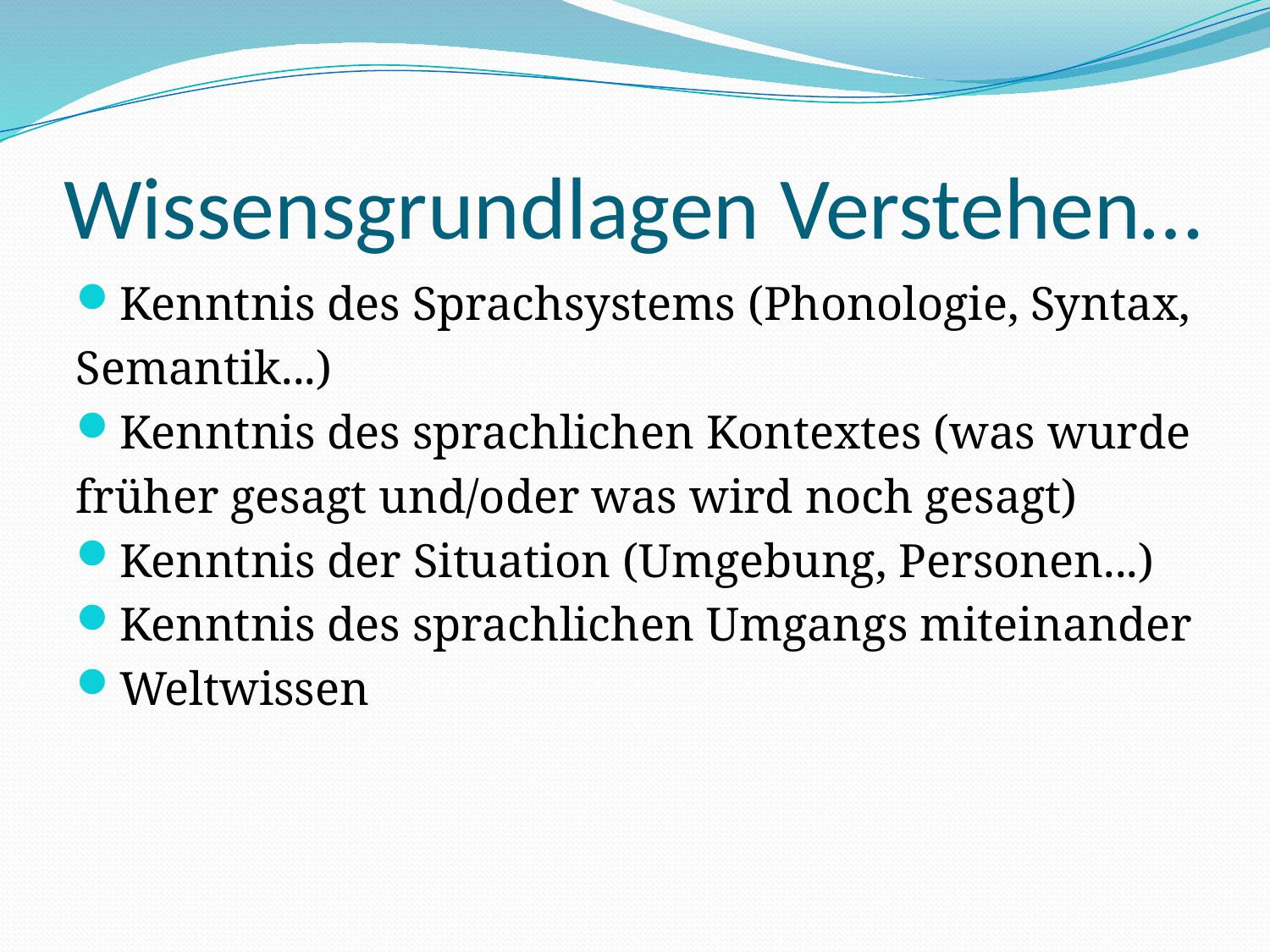

# Wissensgrundlagen Verstehen…
Kenntnis des Sprachsystems (Phonologie, Syntax,
Semantik...)
Kenntnis des sprachlichen Kontextes (was wurde
früher gesagt und/oder was wird noch gesagt)
Kenntnis der Situation (Umgebung, Personen...)
Kenntnis des sprachlichen Umgangs miteinander
Weltwissen